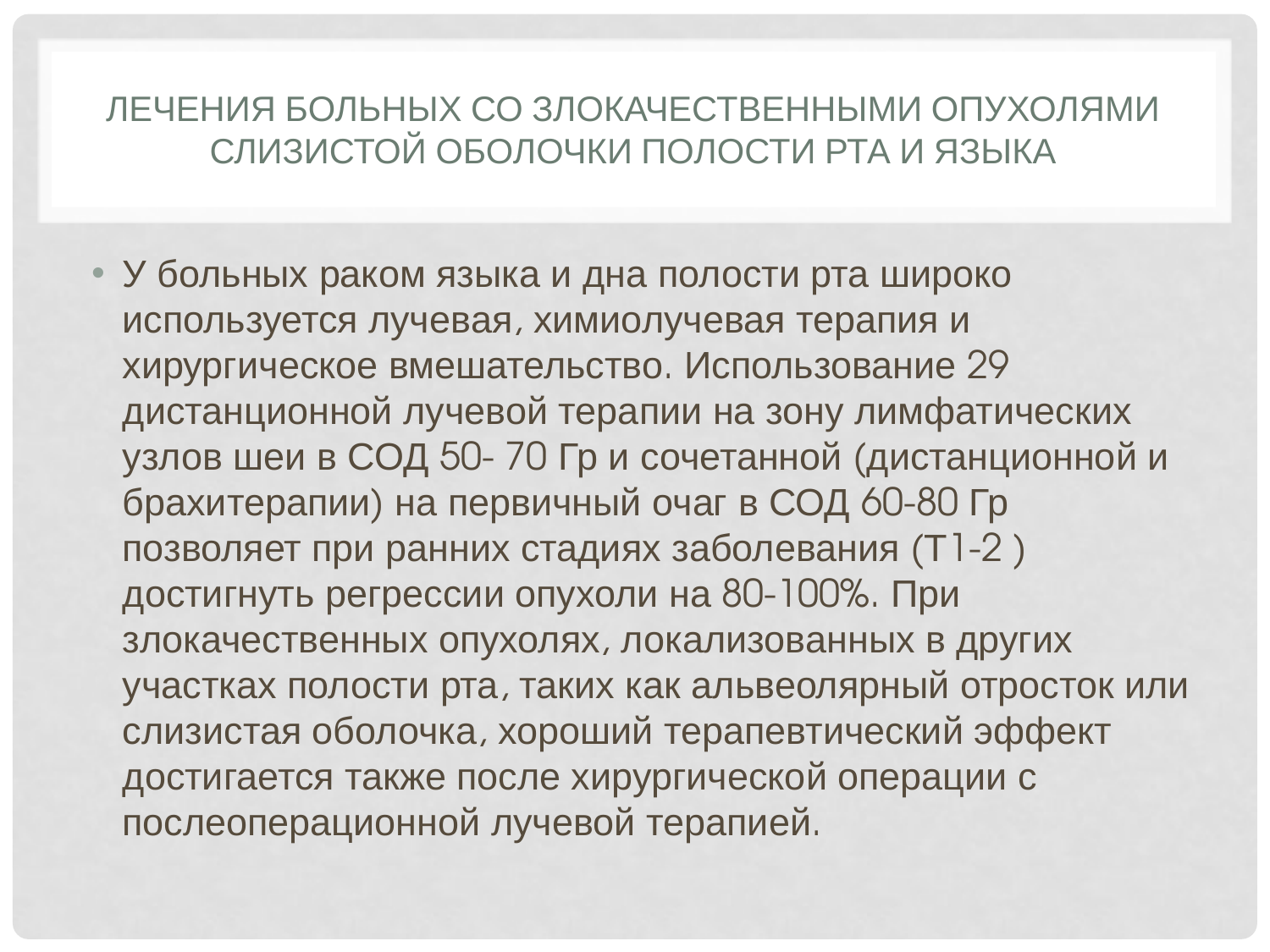

# лечения больных со злокачественными опухолями слизистой оболочки полости рта и языка
У больных раком языка и дна полости рта широко используется лучевая, химиолучевая терапия и хирургическое вмешательство. Использование 29 дистанционной лучевой терапии на зону лимфатических узлов шеи в СОД 50- 70 Гр и сочетанной (дистанционной и брахитерапии) на первичный очаг в СОД 60-80 Гр позволяет при ранних стадиях заболевания (Т1-2 ) достигнуть регрессии опухоли на 80-100%. При злокачественных опухолях, локализованных в других участках полости рта, таких как альвеолярный отросток или слизистая оболочка, хороший терапевтический эффект достигается также после хирургической операции с послеоперационной лучевой терапией.